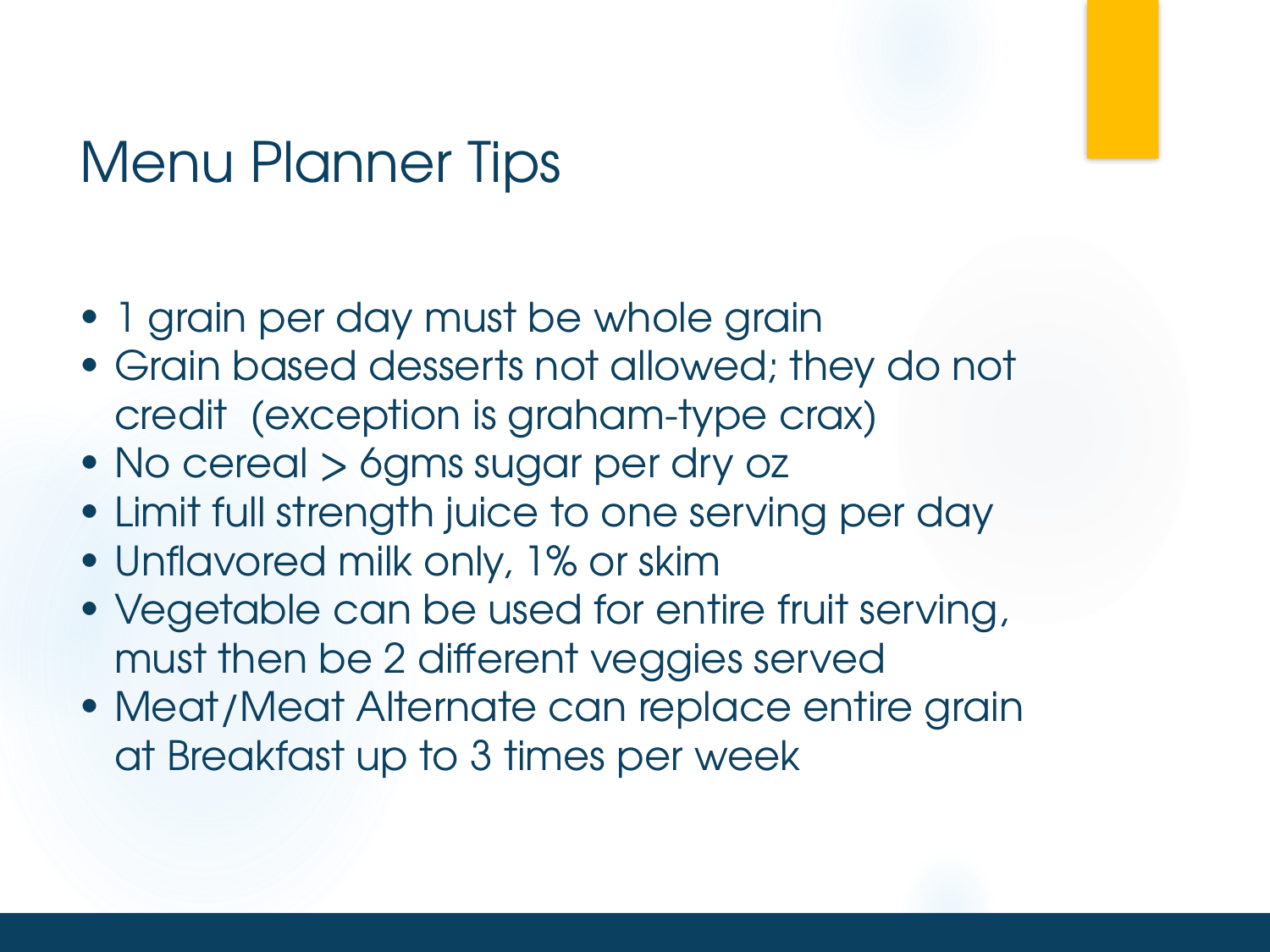

# Menu Planner Tips
1 grain per day must be whole grain
Grain based desserts not allowed; they do not credit  (exception is graham-type crax)
No cereal > 6gms sugar per dry oz
Limit full strength juice to one serving per day
Unflavored milk only, 1% or skim
Vegetable can be used for entire fruit serving, must then be 2 different veggies served
Meat/Meat Alternate can replace entire grain at Breakfast up to 3 times per week